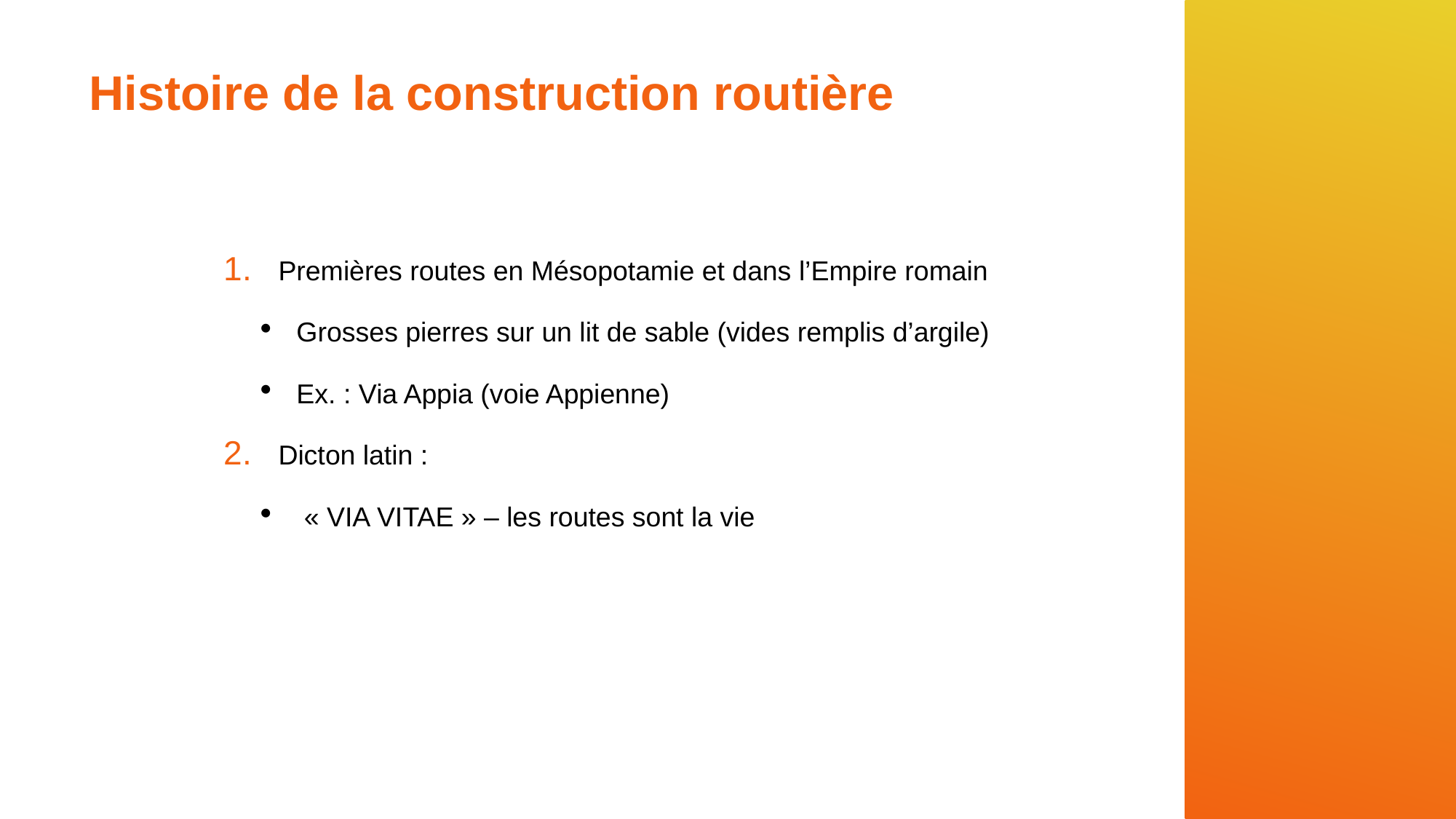

# Histoire de la construction routière
Premières routes en Mésopotamie et dans l’Empire romain
Grosses pierres sur un lit de sable (vides remplis d’argile)
Ex. : Via Appia (voie Appienne)
Dicton latin :
 « VIA VITAE » – les routes sont la vie